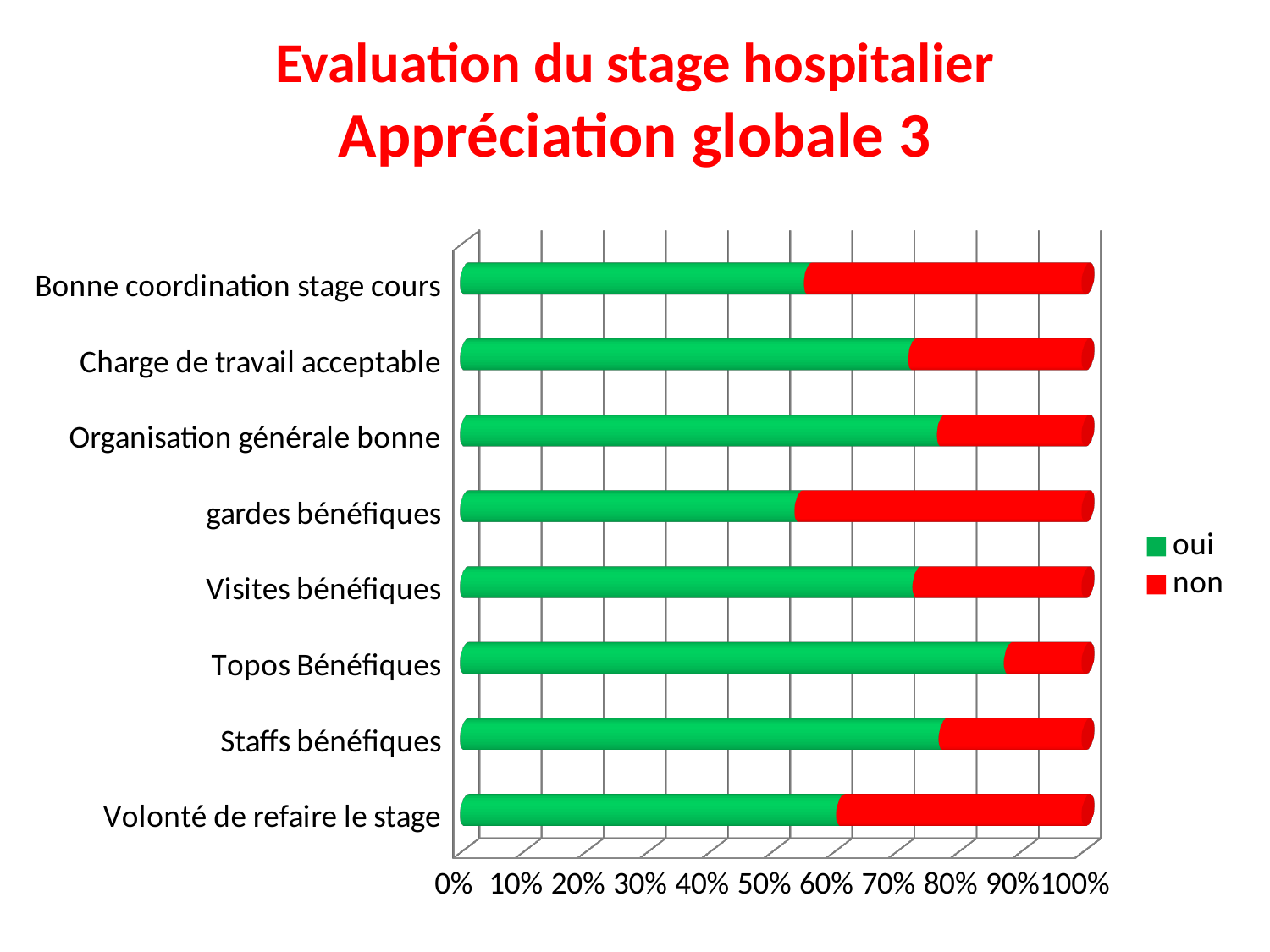

# Evaluation du stage hospitalier Appréciation globale 3

[unsupported chart]